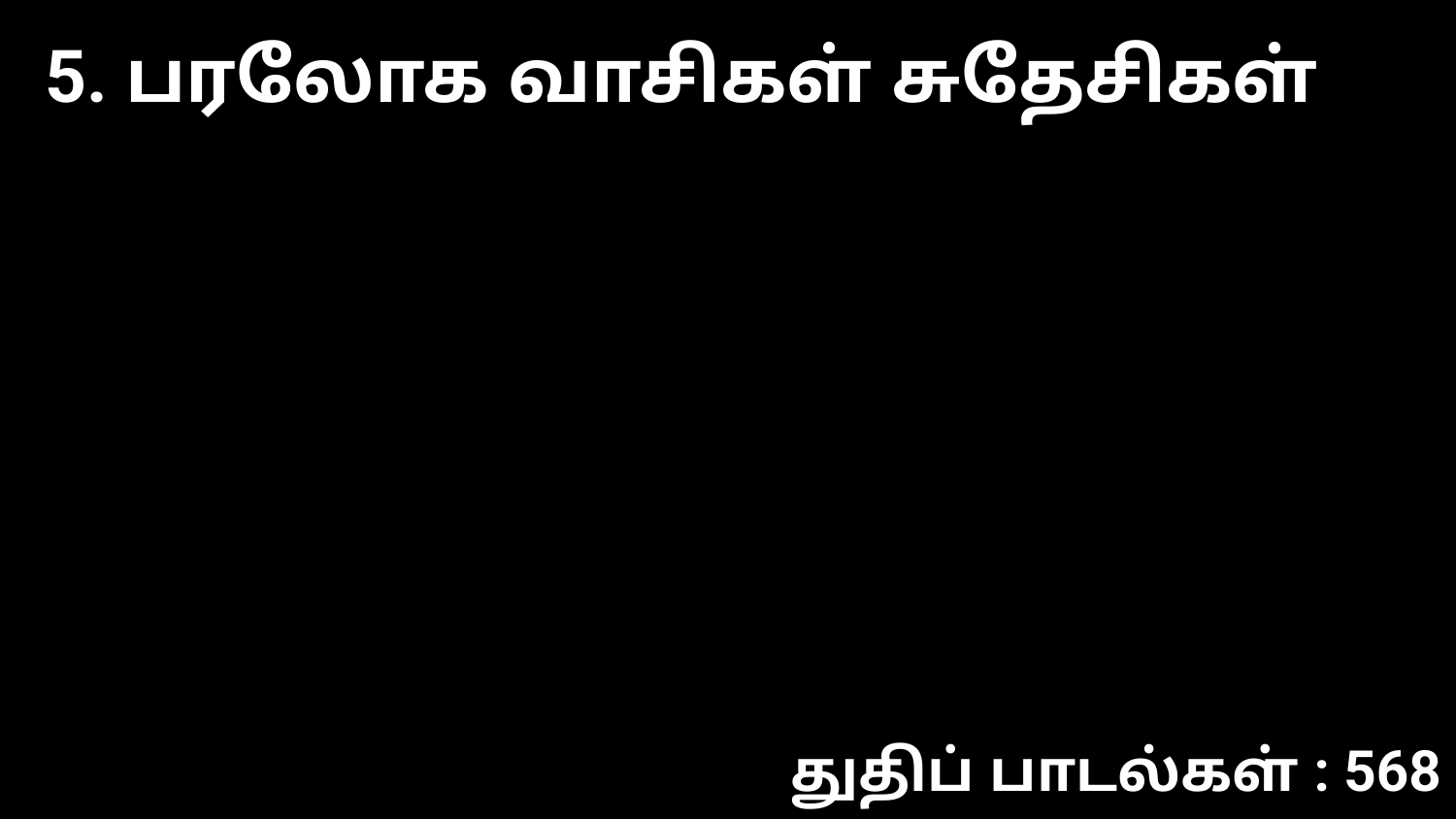

5. பரலோக வாசிகள் சுதேசிகள்
துதிப் பாடல்கள் : 568